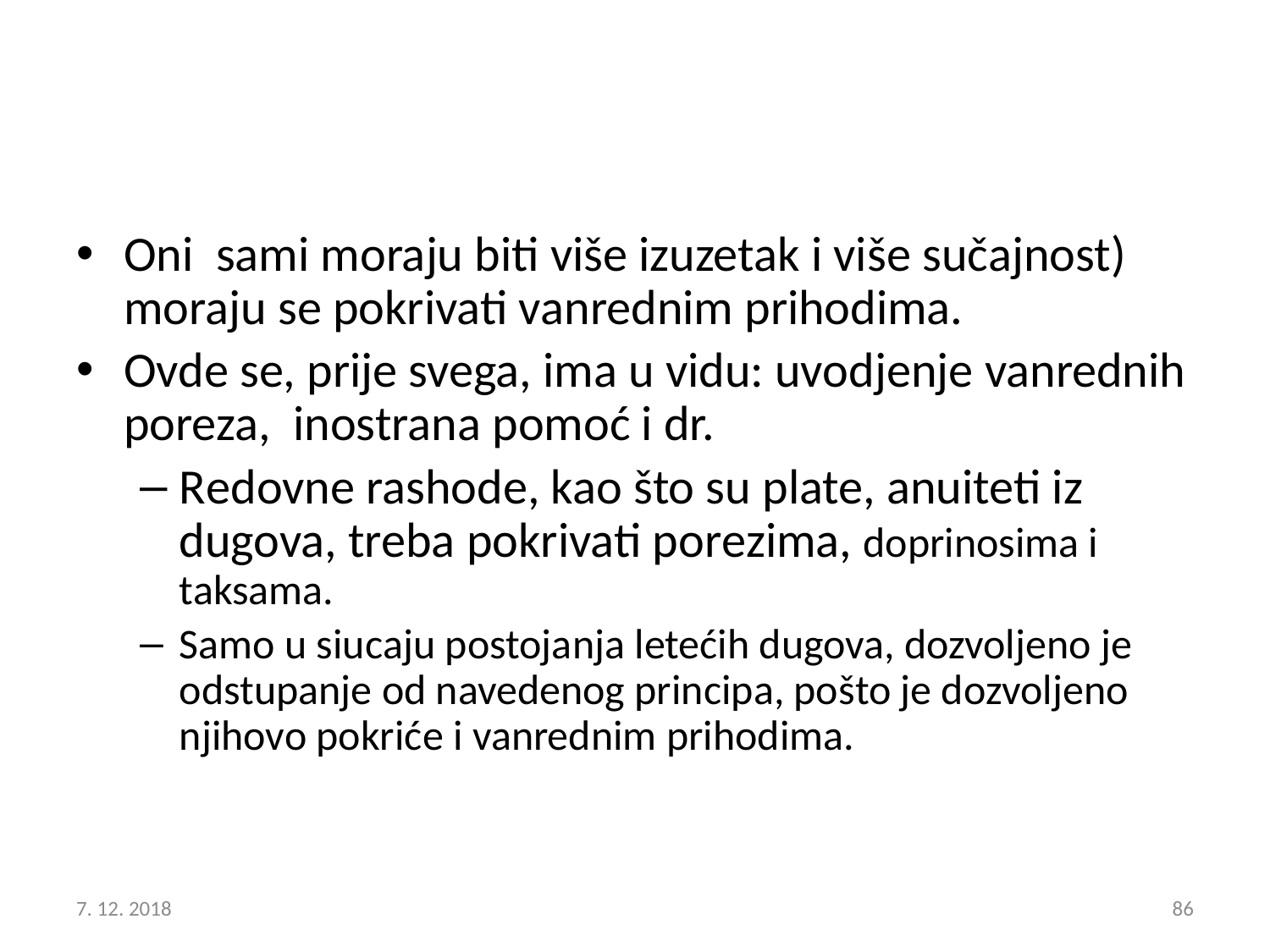

Oni  sami moraju biti više izuzetak i više sučajnost) moraju se pokrivati vanrednim prihodima.
Ovde se, prije svega, ima u vidu: uvodjenje vanrednih poreza,  inostrana pomoć i dr.
Redovne rashode, kao što su plate, anuiteti iz dugova, treba pokrivati porezima, doprinosima i taksama.
Samo u siucaju postojanja letećih dugova, dozvoljeno je odstupanje od navedenog principa, pošto je dozvoljeno njihovo pokriće i vanrednim prihodima.

7. 12. 2018
86